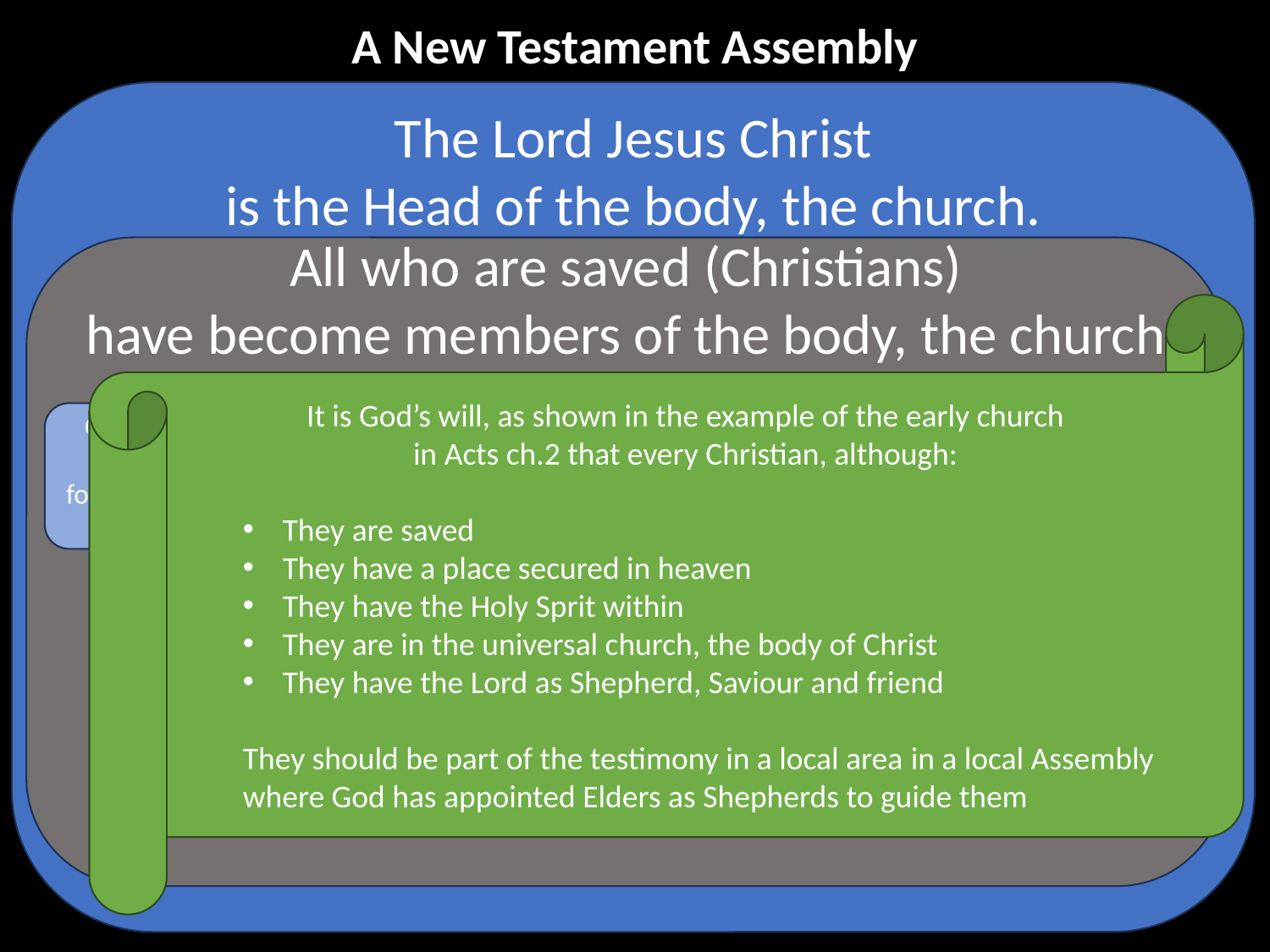

A New Testament Assembly
The Lord Jesus Christ
is the Head of the body, the church.

All who are saved (Christians)
have become members of the body, the church

It is God’s will, as shown in the example of the early church
in Acts ch.2 that every Christian, although:

They are saved
They have a place secured in heaven
They have the Holy Sprit within
They are in the universal church, the body of Christ
They have the Lord as Shepherd, Saviour and friend

They should be part of the testimony in a local area in a local Assembly
where God has appointed Elders as Shepherds to guide them
Christians in a local area
come together to
form an Assembly gathering

Christians in a local area
come together to
form an Assembly gathering

Christians in a local area
come together to
form an Assembly gathering